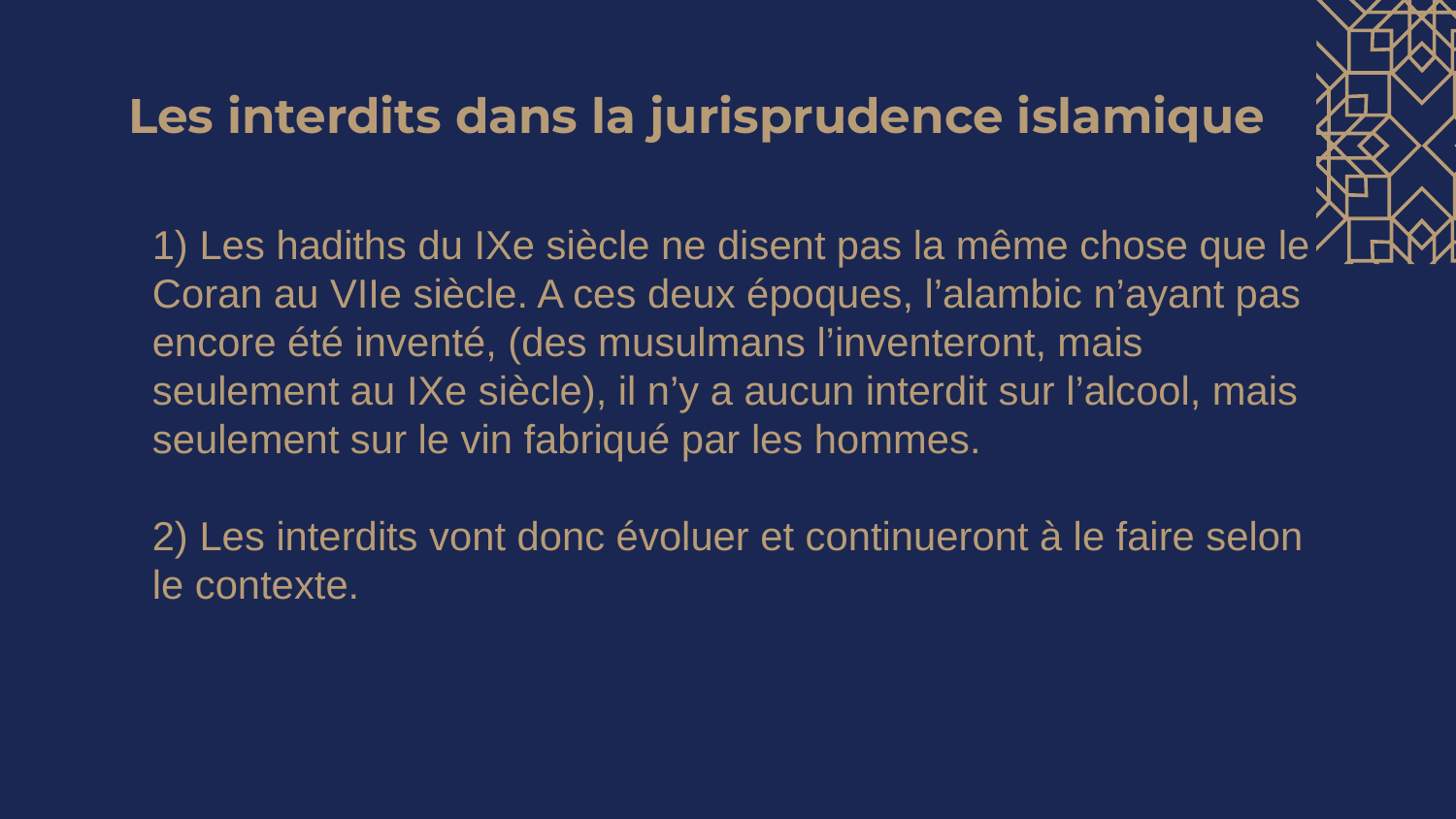

# Les interdits dans la jurisprudence islamique
1) Les hadiths du IXe siècle ne disent pas la même chose que le Coran au VIIe siècle. A ces deux époques, l’alambic n’ayant pas encore été inventé, (des musulmans l’inventeront, mais seulement au IXe siècle), il n’y a aucun interdit sur l’alcool, mais seulement sur le vin fabriqué par les hommes.

2) Les interdits vont donc évoluer et continueront à le faire selon le contexte.